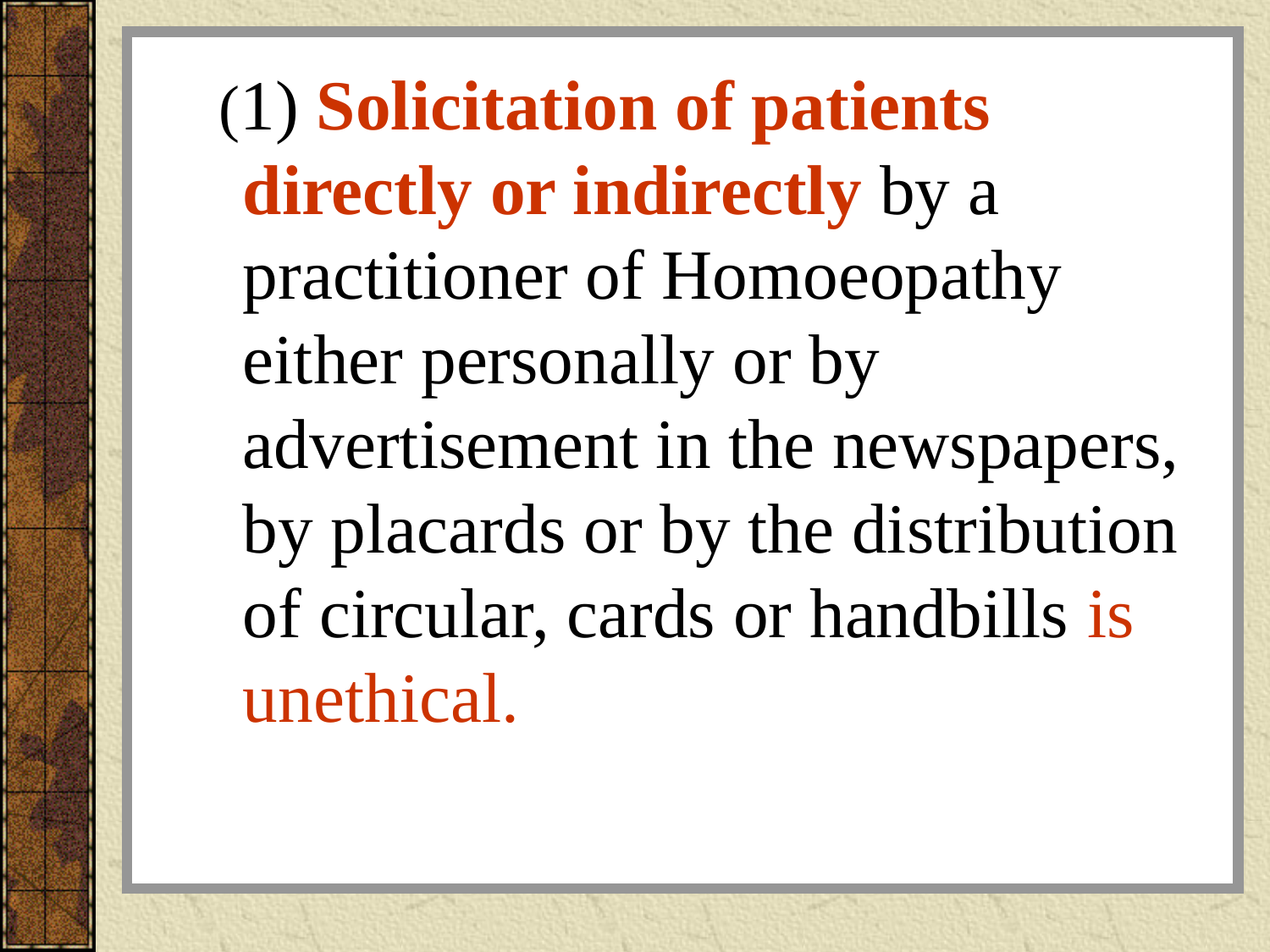

#
 (1) Solicitation of patients directly or indirectly by a practitioner of Homoeopathy either personally or by advertisement in the newspapers, by placards or by the distribution of circular, cards or handbills is unethical.